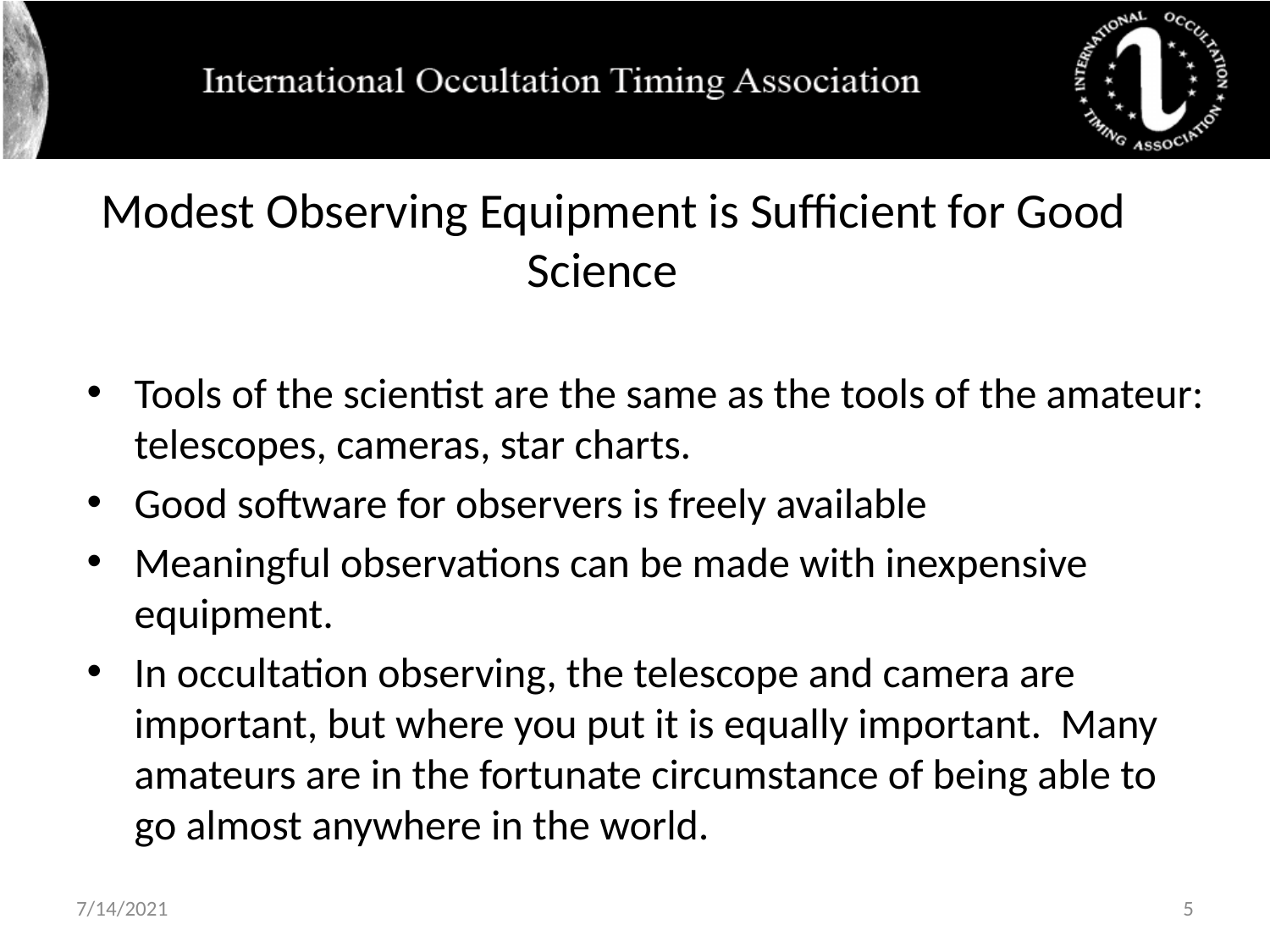

# Modest Observing Equipment is Sufficient for Good Science
Tools of the scientist are the same as the tools of the amateur: telescopes, cameras, star charts.
Good software for observers is freely available
Meaningful observations can be made with inexpensive equipment.
In occultation observing, the telescope and camera are important, but where you put it is equally important.  Many amateurs are in the fortunate circumstance of being able to go almost anywhere in the world.
7/14/2021
5